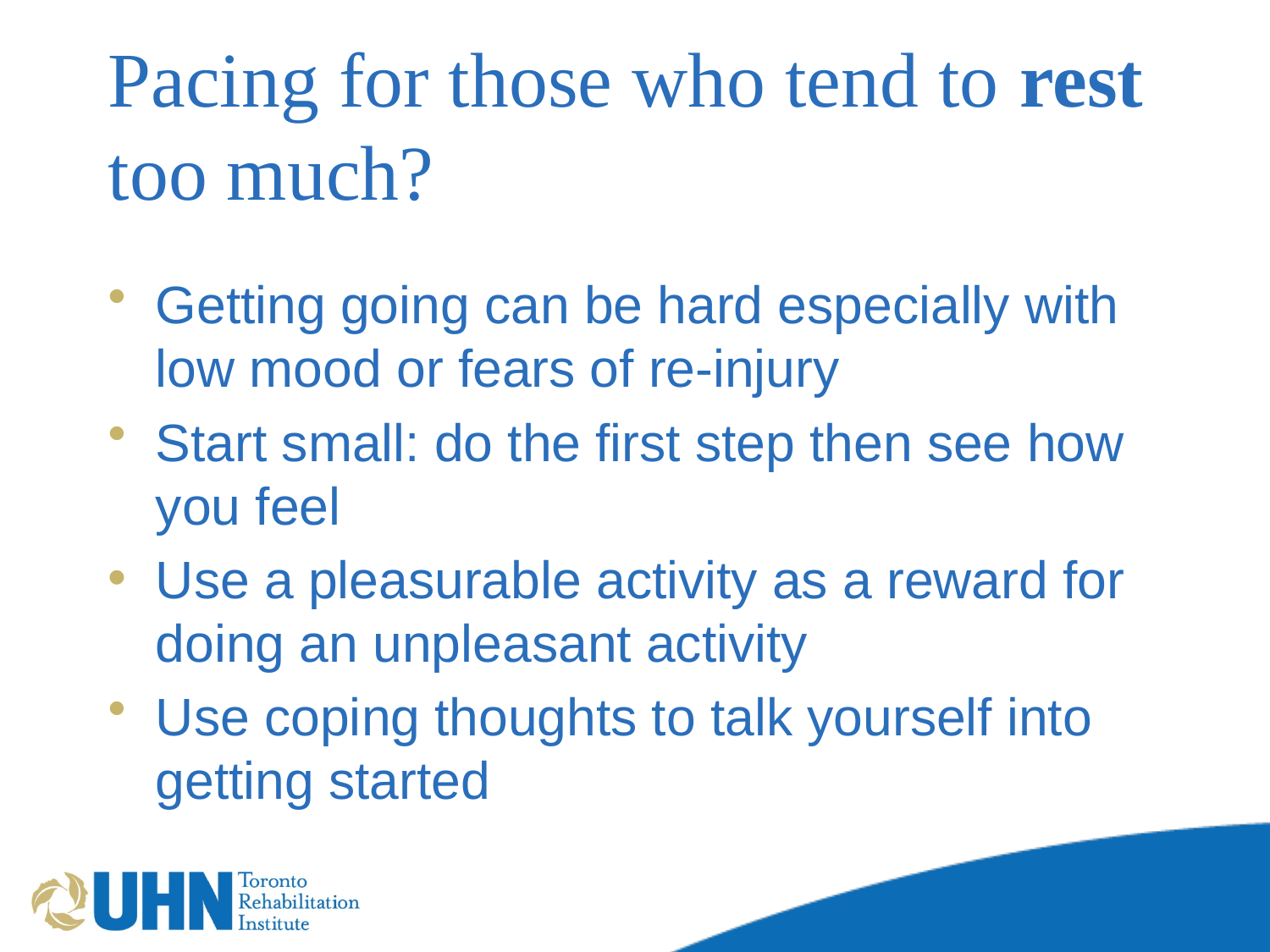

# Pacing for those who tend to rest too much?
Getting going can be hard especially with low mood or fears of re-injury
Start small: do the first step then see how you feel
Use a pleasurable activity as a reward for doing an unpleasant activity
Use coping thoughts to talk yourself into getting started